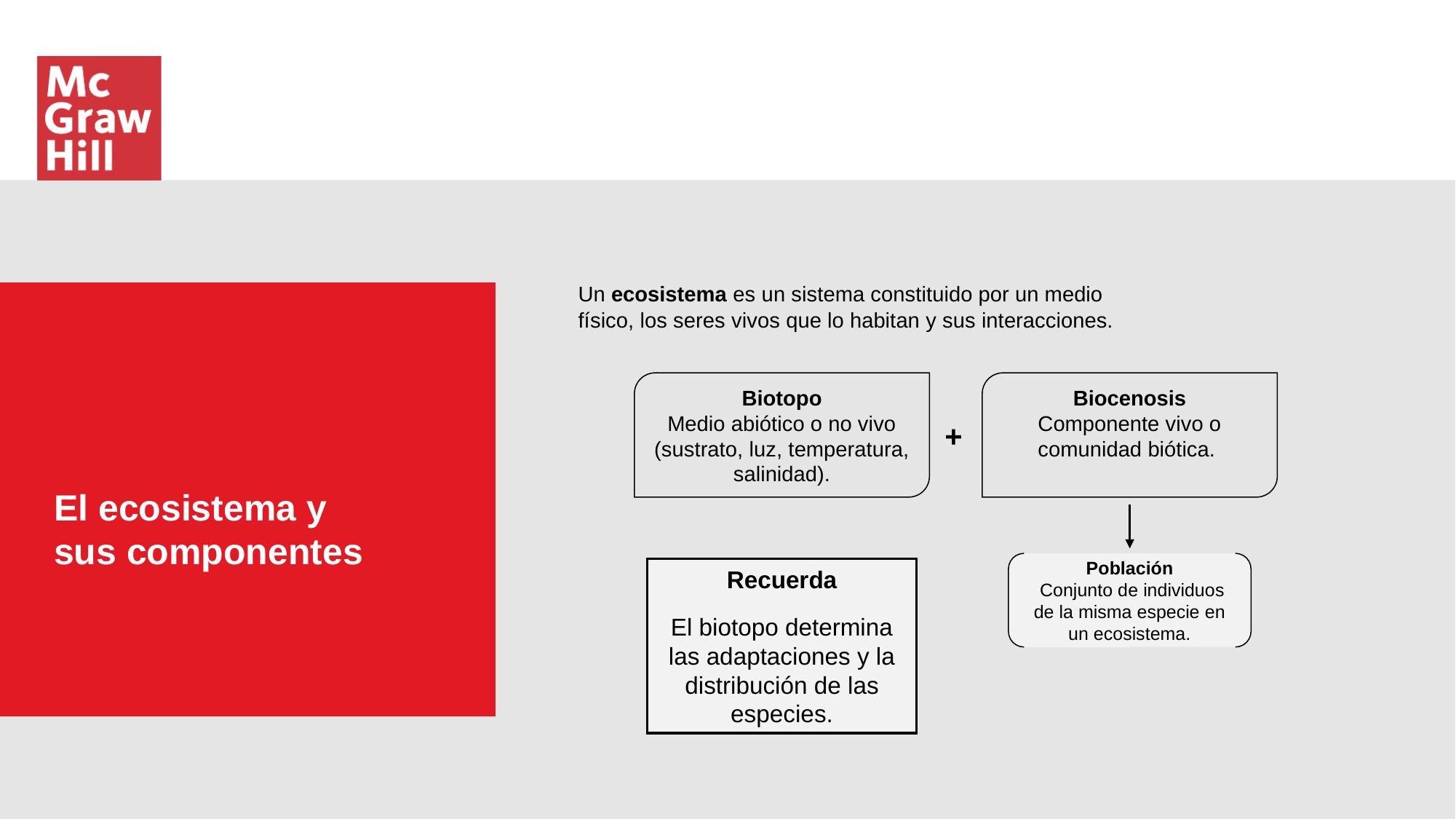

Un ecosistema es un sistema constituido por un medio físico, los seres vivos que lo habitan y sus interacciones.
Biotopo
Medio abiótico o no vivo (sustrato, luz, temperatura, salinidad).
Biocenosis
Componente vivo o comunidad biótica.
+
El ecosistema y sus componentes
Población
 Conjunto de individuos de la misma especie en un ecosistema.
Recuerda
El biotopo determina las adaptaciones y la distribución de las especies.